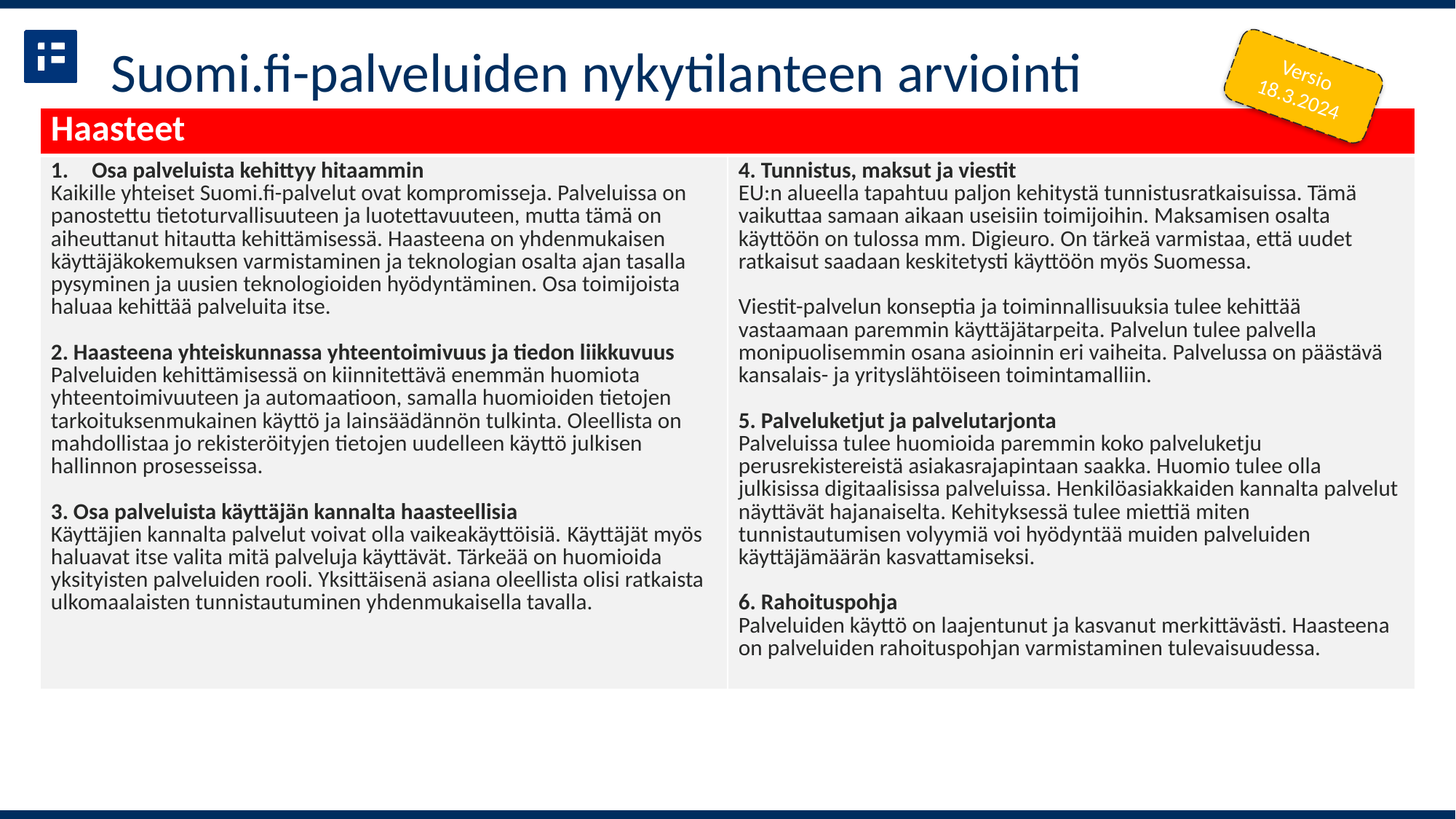

# Suomi.fi-palveluiden nykytilanteen arviointi
Versio
18.3.2024
| Haasteet | Haasteet |
| --- | --- |
| Osa palveluista kehittyy hitaammin Kaikille yhteiset Suomi.fi-palvelut ovat kompromisseja. Palveluissa on panostettu tietoturvallisuuteen ja luotettavuuteen, mutta tämä on aiheuttanut hitautta kehittämisessä. Haasteena on yhdenmukaisen käyttäjäkokemuksen varmistaminen ja teknologian osalta ajan tasalla pysyminen ja uusien teknologioiden hyödyntäminen. Osa toimijoista haluaa kehittää palveluita itse. 2. Haasteena yhteiskunnassa yhteentoimivuus ja tiedon liikkuvuus Palveluiden kehittämisessä on kiinnitettävä enemmän huomiota yhteentoimivuuteen ja automaatioon, samalla huomioiden tietojen tarkoituksenmukainen käyttö ja lainsäädännön tulkinta. Oleellista on mahdollistaa jo rekisteröityjen tietojen uudelleen käyttö julkisen hallinnon prosesseissa. 3. Osa palveluista käyttäjän kannalta haasteellisia Käyttäjien kannalta palvelut voivat olla vaikeakäyttöisiä. Käyttäjät myös haluavat itse valita mitä palveluja käyttävät. Tärkeää on huomioida yksityisten palveluiden rooli. Yksittäisenä asiana oleellista olisi ratkaista ulkomaalaisten tunnistautuminen yhdenmukaisella tavalla. | 4. Tunnistus, maksut ja viestit EU:n alueella tapahtuu paljon kehitystä tunnistusratkaisuissa. Tämä vaikuttaa samaan aikaan useisiin toimijoihin. Maksamisen osalta käyttöön on tulossa mm. Digieuro. On tärkeä varmistaa, että uudet ratkaisut saadaan keskitetysti käyttöön myös Suomessa. Viestit-palvelun konseptia ja toiminnallisuuksia tulee kehittää vastaamaan paremmin käyttäjätarpeita. Palvelun tulee palvella monipuolisemmin osana asioinnin eri vaiheita. Palvelussa on päästävä kansalais- ja yrityslähtöiseen toimintamalliin. 5. Palveluketjut ja palvelutarjonta Palveluissa tulee huomioida paremmin koko palveluketju perusrekistereistä asiakasrajapintaan saakka. Huomio tulee olla julkisissa digitaalisissa palveluissa. Henkilöasiakkaiden kannalta palvelut näyttävät hajanaiselta. Kehityksessä tulee miettiä miten tunnistautumisen volyymiä voi hyödyntää muiden palveluiden käyttäjämäärän kasvattamiseksi. 6. Rahoituspohja Palveluiden käyttö on laajentunut ja kasvanut merkittävästi. Haasteena on palveluiden rahoituspohjan varmistaminen tulevaisuudessa. |